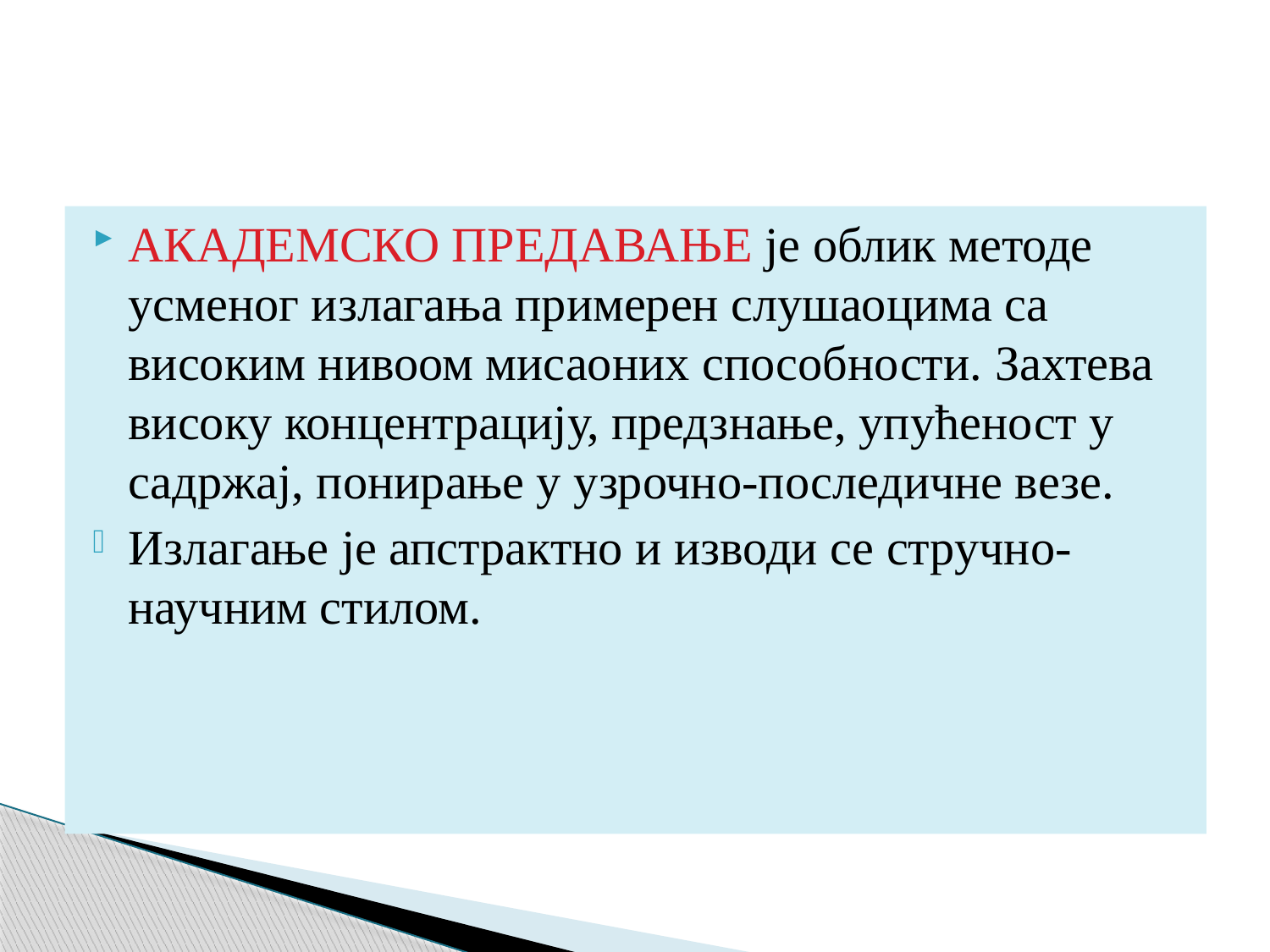

#
АКАДЕМСКО ПРЕДАВАЊЕ је облик методе усменог излагања примерен слушаоцима са високим нивоом мисаоних способности. Захтева високу концентрацију, предзнање, упућеност у садржај, понирање у узрочно-последичне везе.
Излагање је апстрактно и изводи се стручно-научним стилом.